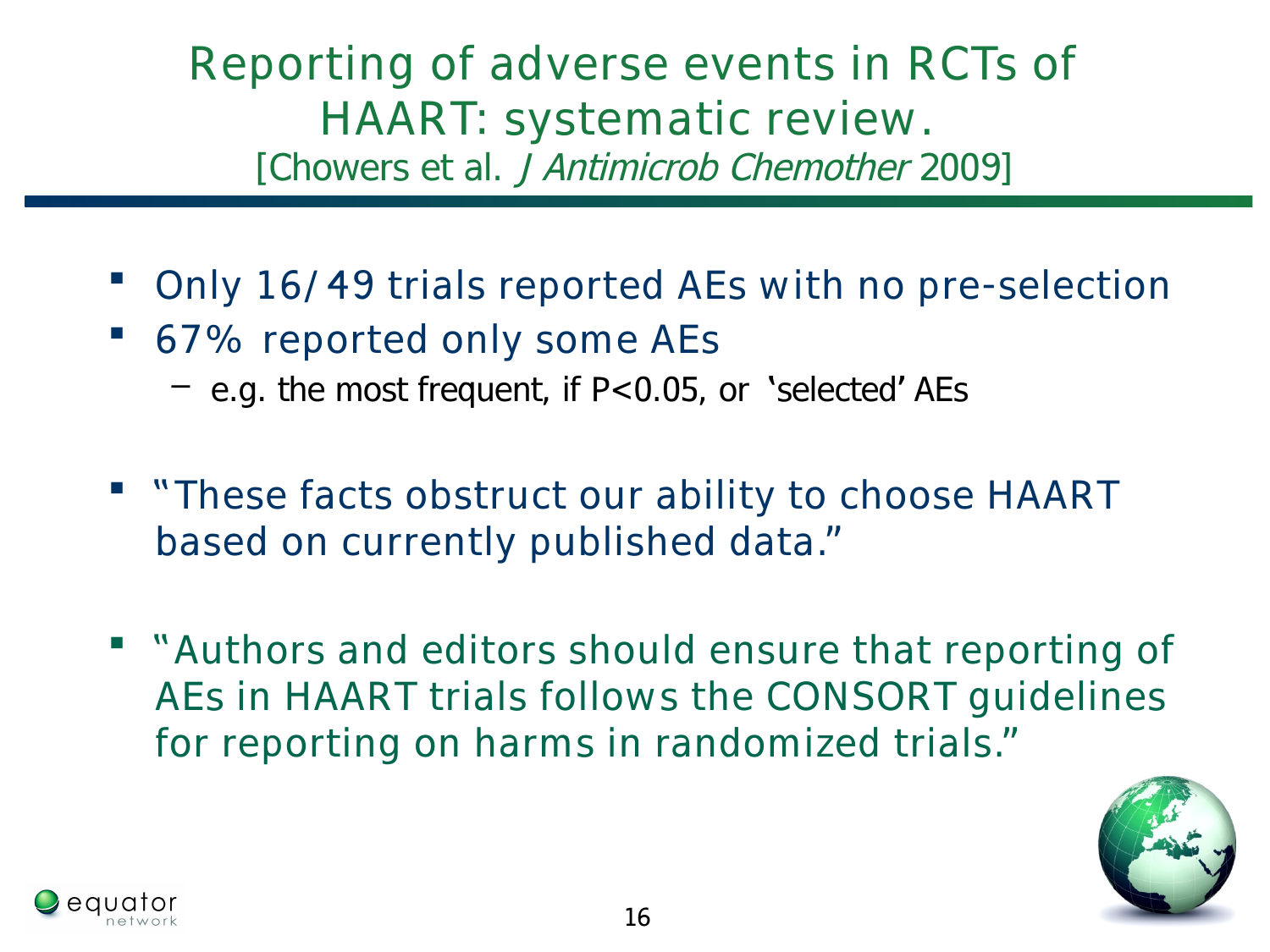

# Reporting of adverse events in RCTs of HAART: systematic review. [Chowers et al. J Antimicrob Chemother 2009]
Only 16/49 trials reported AEs with no pre-selection
67% reported only some AEs
e.g. the most frequent, if P<0.05, or  ‘selected’ AEs

“These facts obstruct our ability to choose HAART based on currently published data.”

“Authors and editors should ensure that reporting of AEs in HAART trials follows the CONSORT guidelines for reporting on harms in randomized trials.”

16